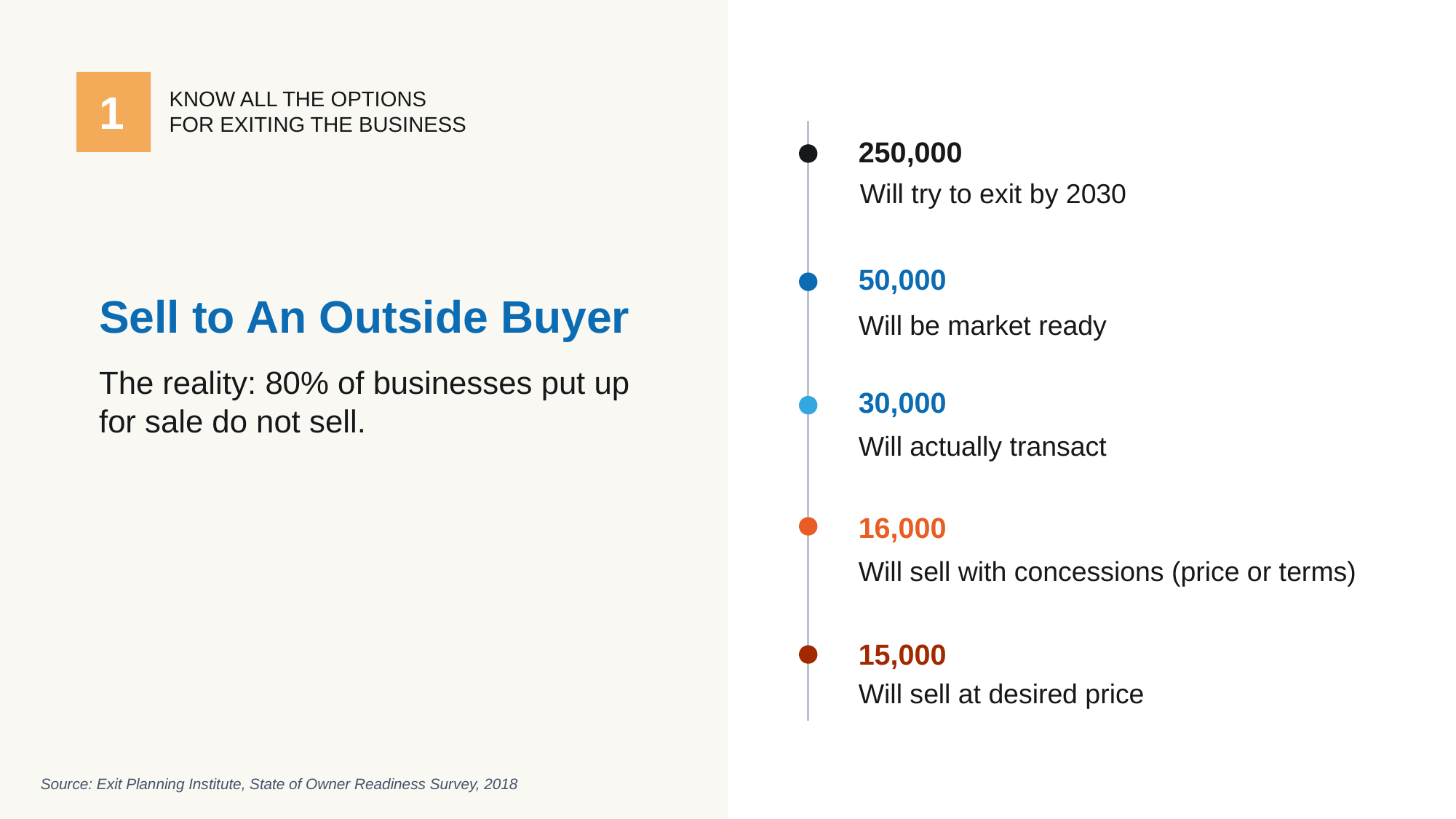

1
KNOW ALL THE OPTIONS
FOR EXITING THE BUSINESS
250,000

Will try to exit by 2030
50,000

Sell to An Outside Buyer
Will be market ready
The reality: 80% of businesses put up for sale do not sell.
30,000

Will actually transact
16,000

Will sell with concessions (price or terms)
15,000

Will sell at desired price
Source: Exit Planning Institute, State of Owner Readiness Survey, 2018